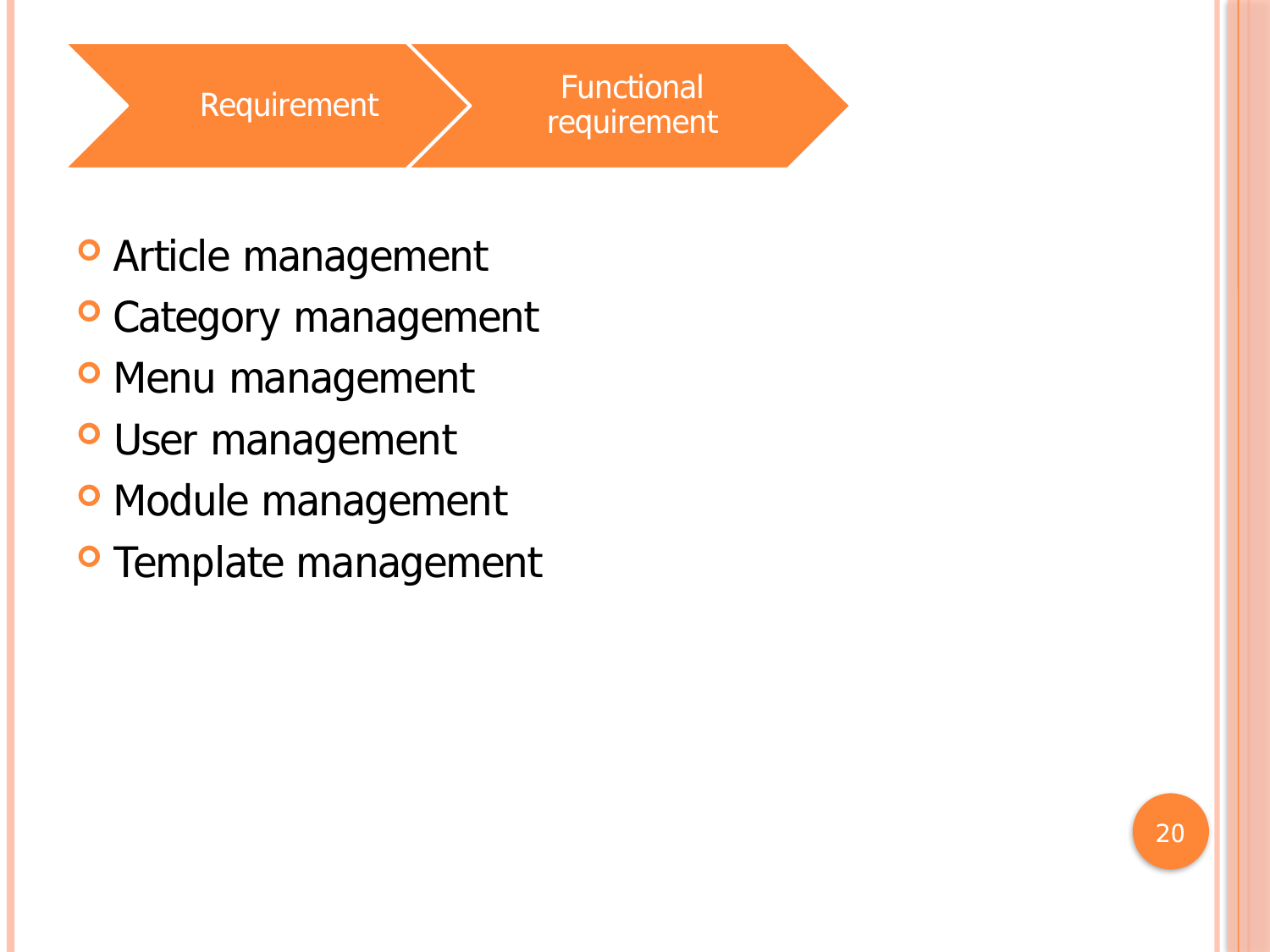

#
Requirement
Functional requirement
Article management
Category management
Menu management
User management
Module management
Template management

20